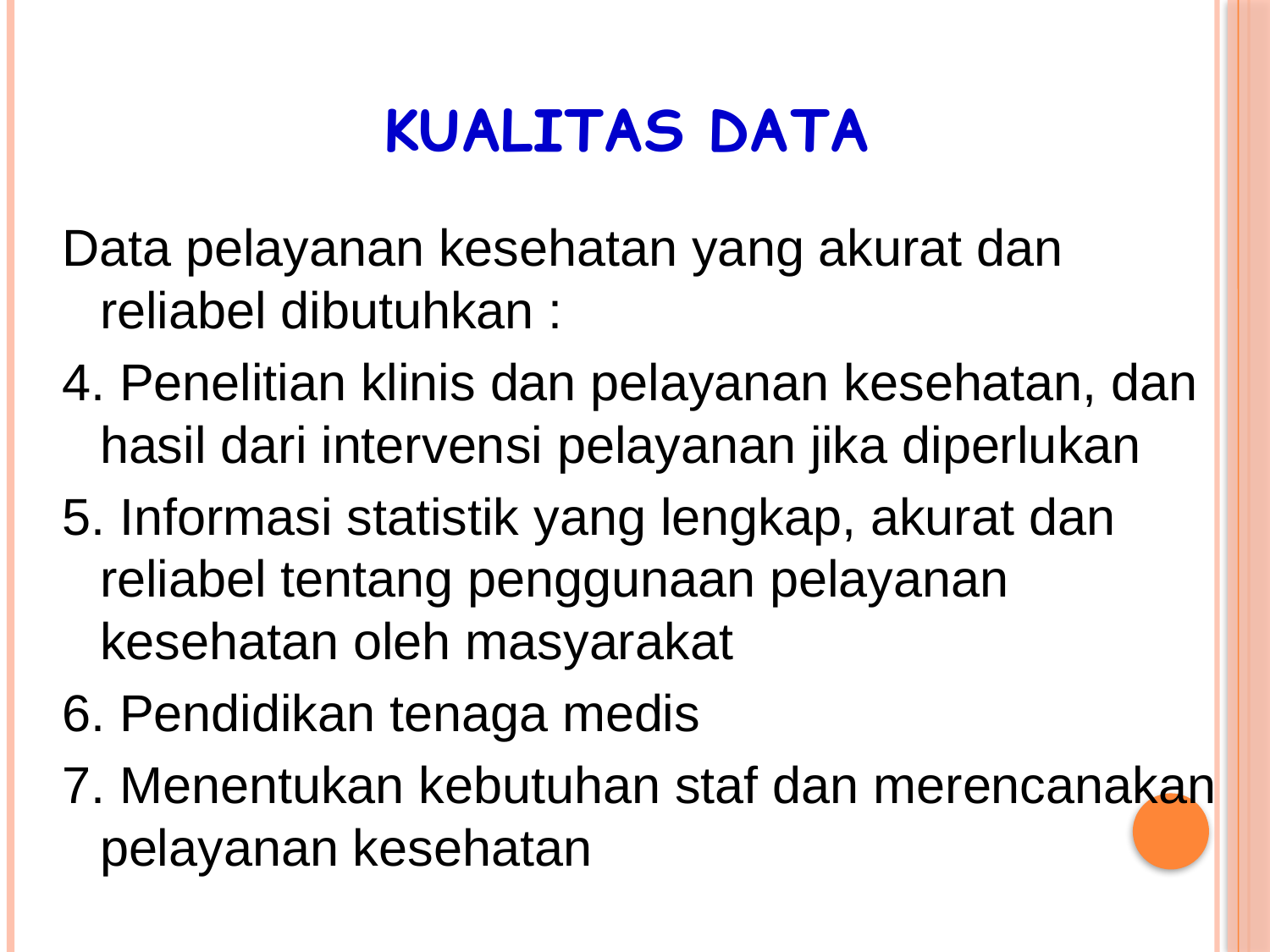

# KUALITAS DATA
Data pelayanan kesehatan yang akurat dan reliabel dibutuhkan :
4. Penelitian klinis dan pelayanan kesehatan, dan hasil dari intervensi pelayanan jika diperlukan
5. Informasi statistik yang lengkap, akurat dan reliabel tentang penggunaan pelayanan kesehatan oleh masyarakat
6. Pendidikan tenaga medis
7. Menentukan kebutuhan staf dan merencanakan pelayanan kesehatan